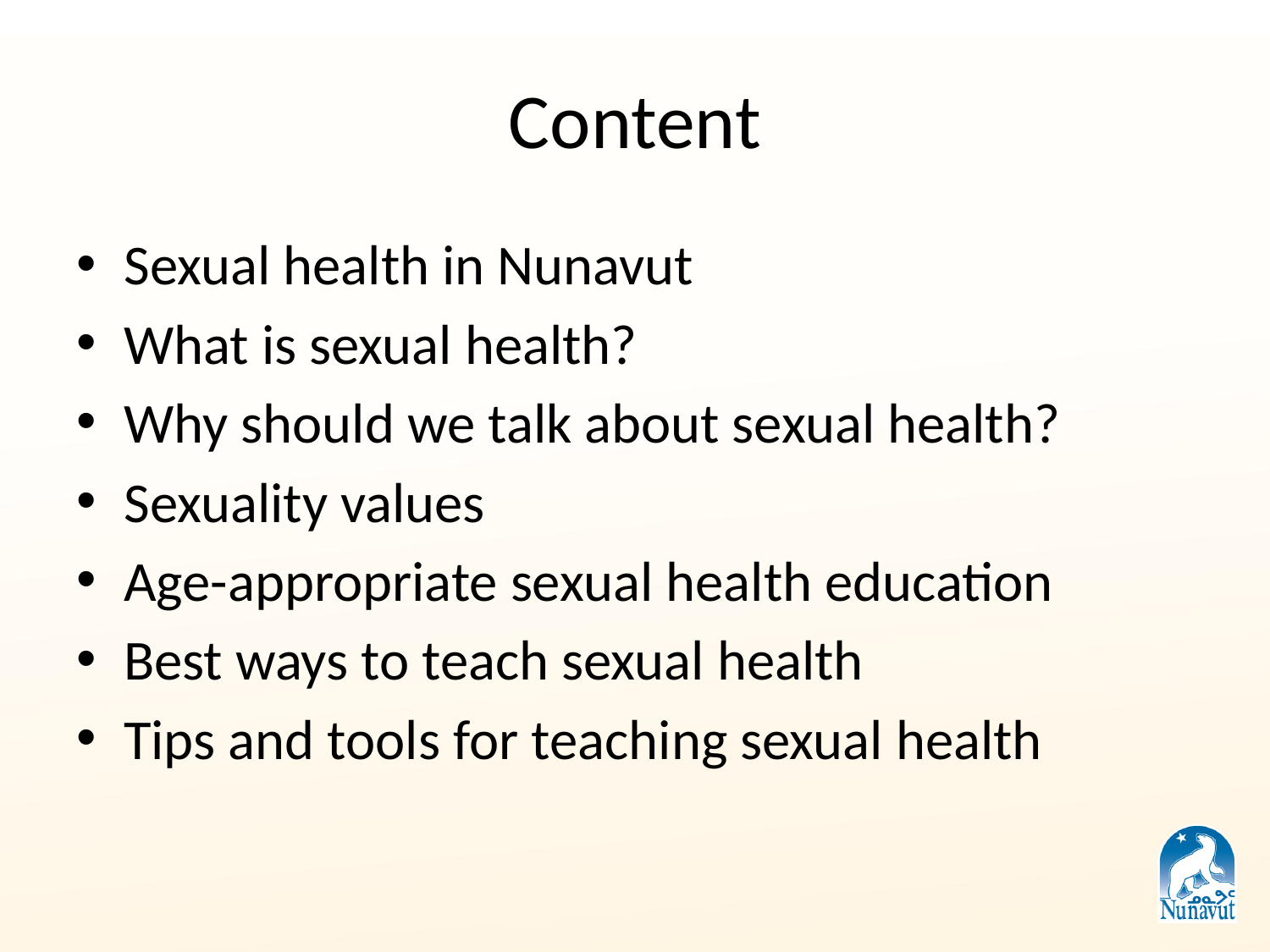

# Content
Sexual health in Nunavut
What is sexual health?
Why should we talk about sexual health?
Sexuality values
Age-appropriate sexual health education
Best ways to teach sexual health
Tips and tools for teaching sexual health